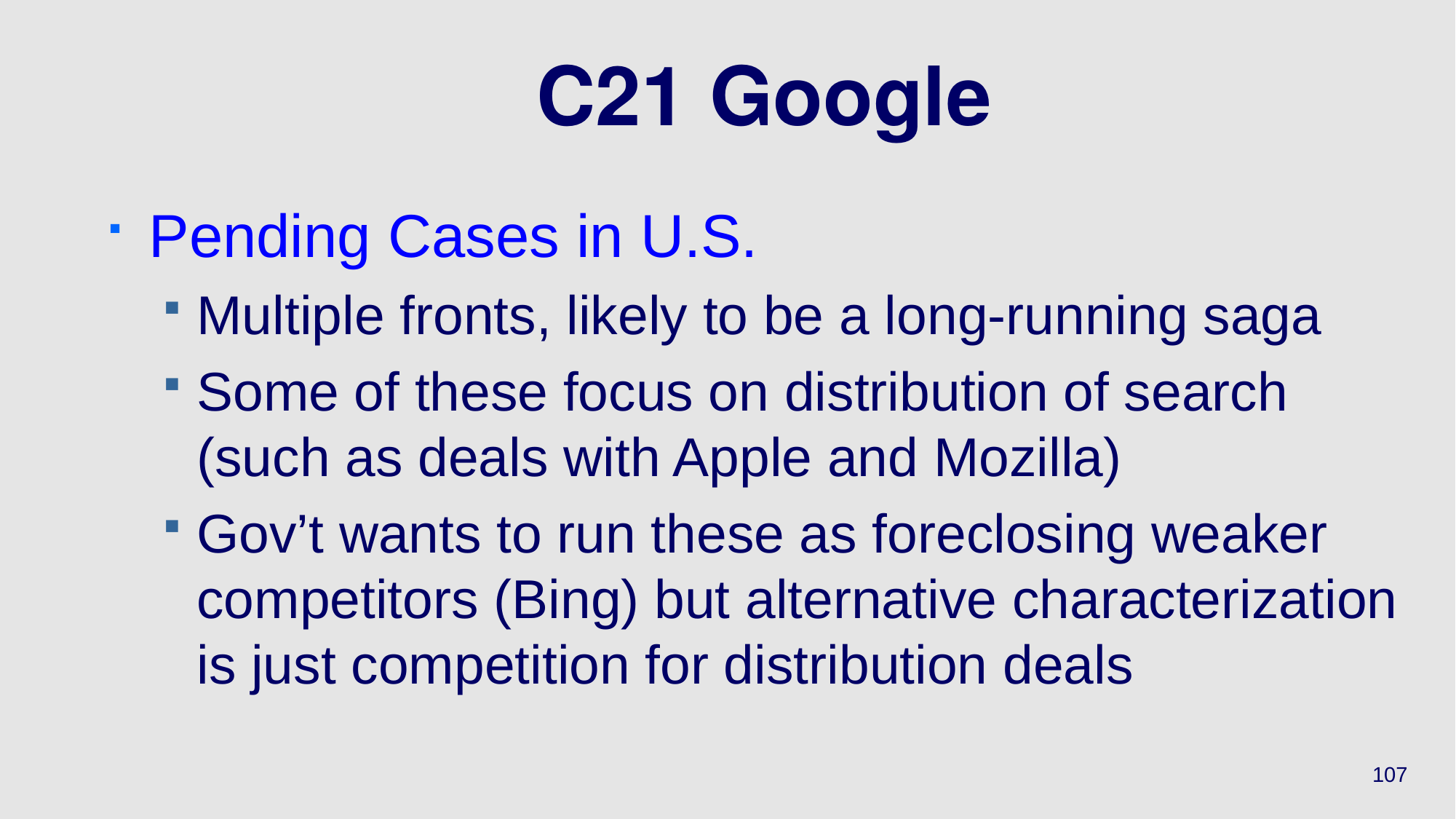

# C21 Google
Pending Cases in U.S.
Multiple fronts, likely to be a long-running saga
Some of these focus on distribution of search (such as deals with Apple and Mozilla)
Gov’t wants to run these as foreclosing weaker competitors (Bing) but alternative characterization is just competition for distribution deals

107